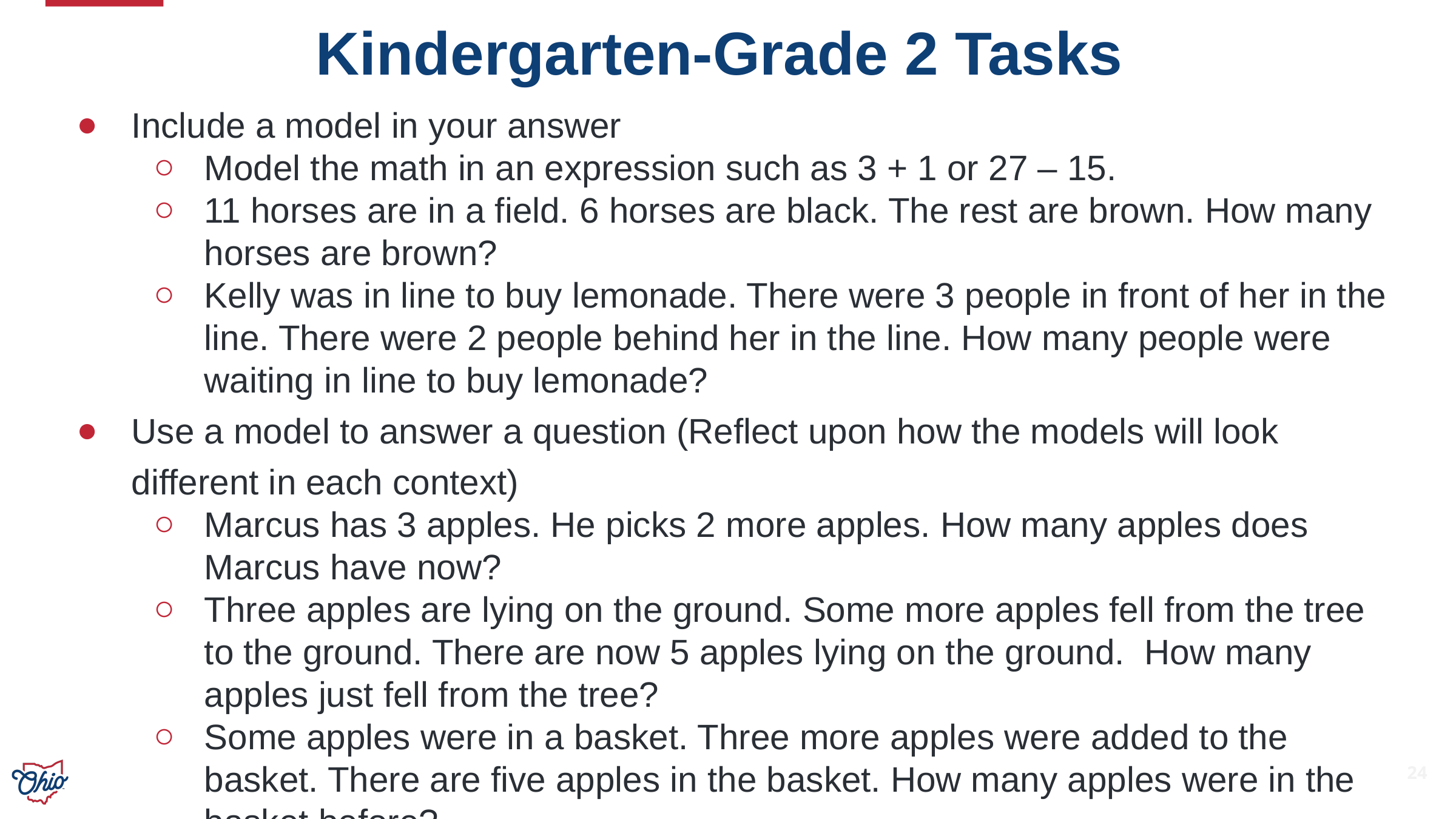

# Kindergarten-Grade 2 Tasks
Include a model in your answer
Model the math in an expression such as 3 + 1 or 27 – 15.
11 horses are in a field. 6 horses are black. The rest are brown. How many horses are brown?
Kelly was in line to buy lemonade. There were 3 people in front of her in the line. There were 2 people behind her in the line. How many people were waiting in line to buy lemonade?
Use a model to answer a question (Reflect upon how the models will look different in each context)
Marcus has 3 apples. He picks 2 more apples. How many apples does Marcus have now?
Three apples are lying on the ground. Some more apples fell from the tree to the ground. There are now 5 apples lying on the ground.  How many apples just fell from the tree?
Some apples were in a basket. Three more apples were added to the basket. There are five apples in the basket. How many apples were in the basket before?
24